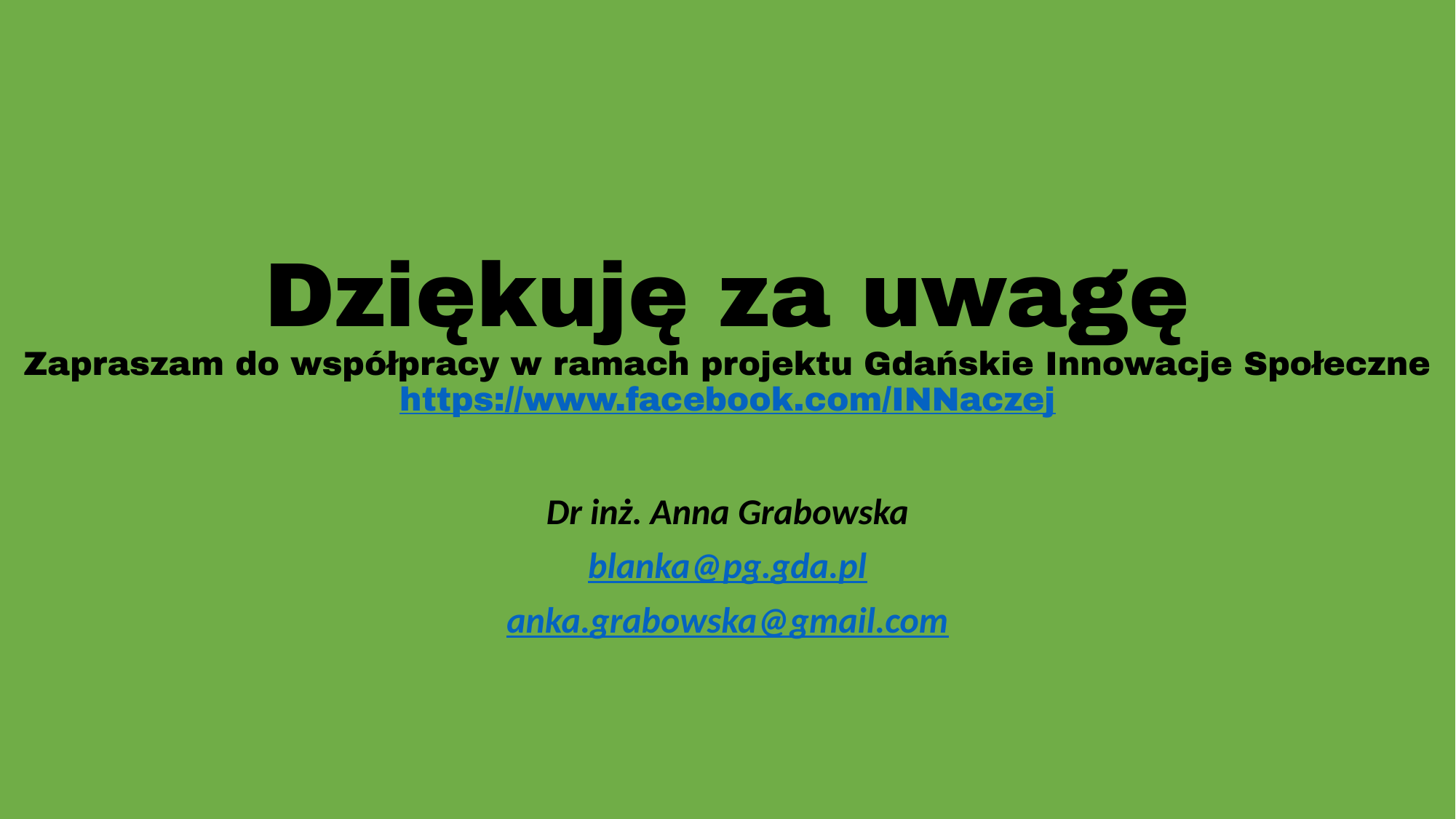

# Dziękuję za uwagę Zapraszam do współpracy w ramach projektu Gdańskie Innowacje Społeczne https://www.facebook.com/INNaczej
Dr inż. Anna Grabowska
blanka@pg.gda.pl
anka.grabowska@gmail.com